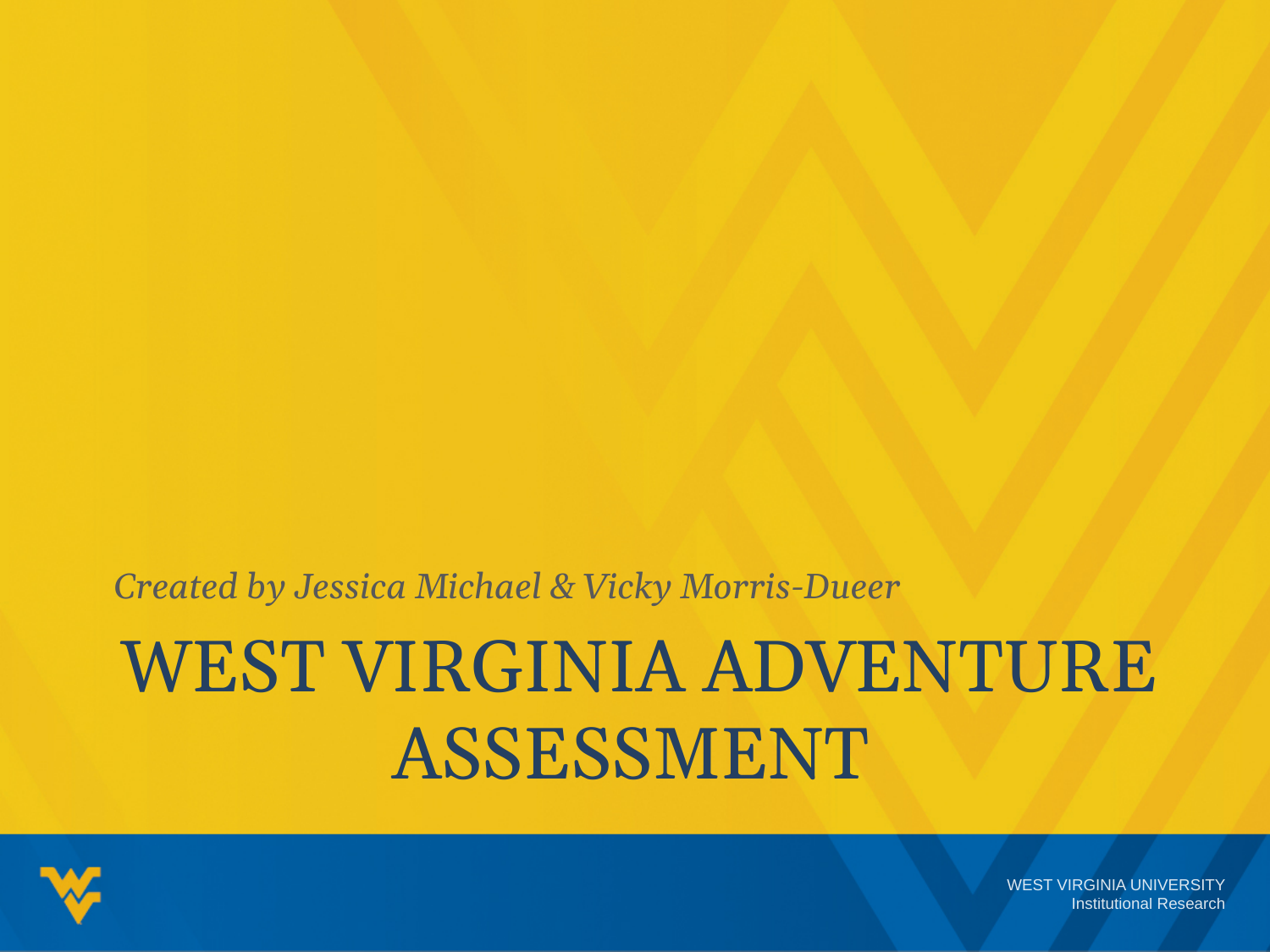

Created by Jessica Michael & Vicky Morris-Dueer
West Virginia Adventure Assessment